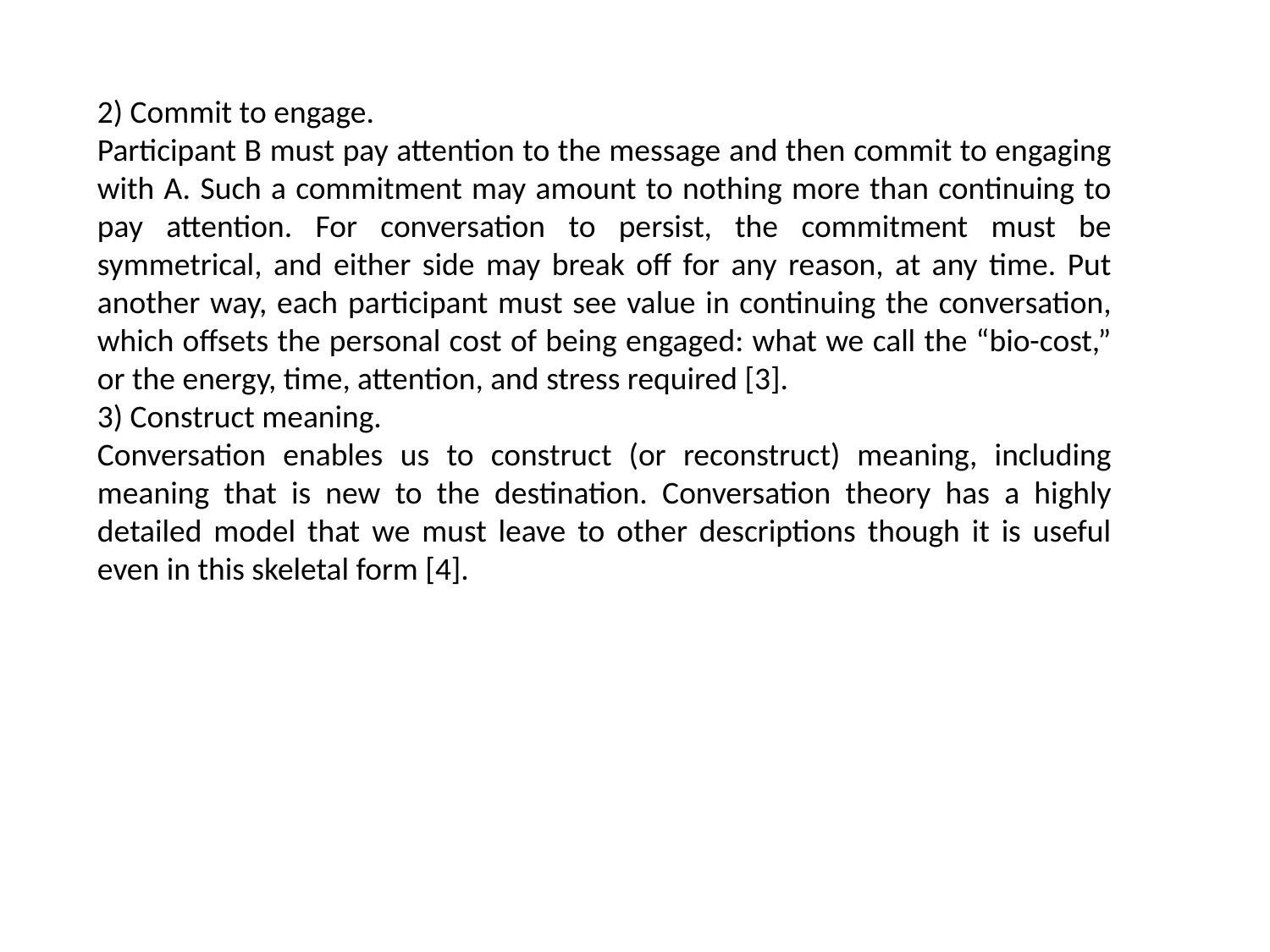

2) Commit to engage.
Participant B must pay attention to the message and then commit to engaging with A. Such a commitment may amount to nothing more than continuing to pay attention. For conversation to persist, the commitment must be symmetrical, and either side may break off for any reason, at any time. Put another way, each participant must see value in continuing the conversation, which offsets the personal cost of being engaged: what we call the “bio-cost,” or the energy, time, attention, and stress required [3].
3) Construct meaning.
Conversation enables us to construct (or reconstruct) meaning, including meaning that is new to the destination. Conversation theory has a highly detailed model that we must leave to other descriptions though it is useful even in this skeletal form [4].